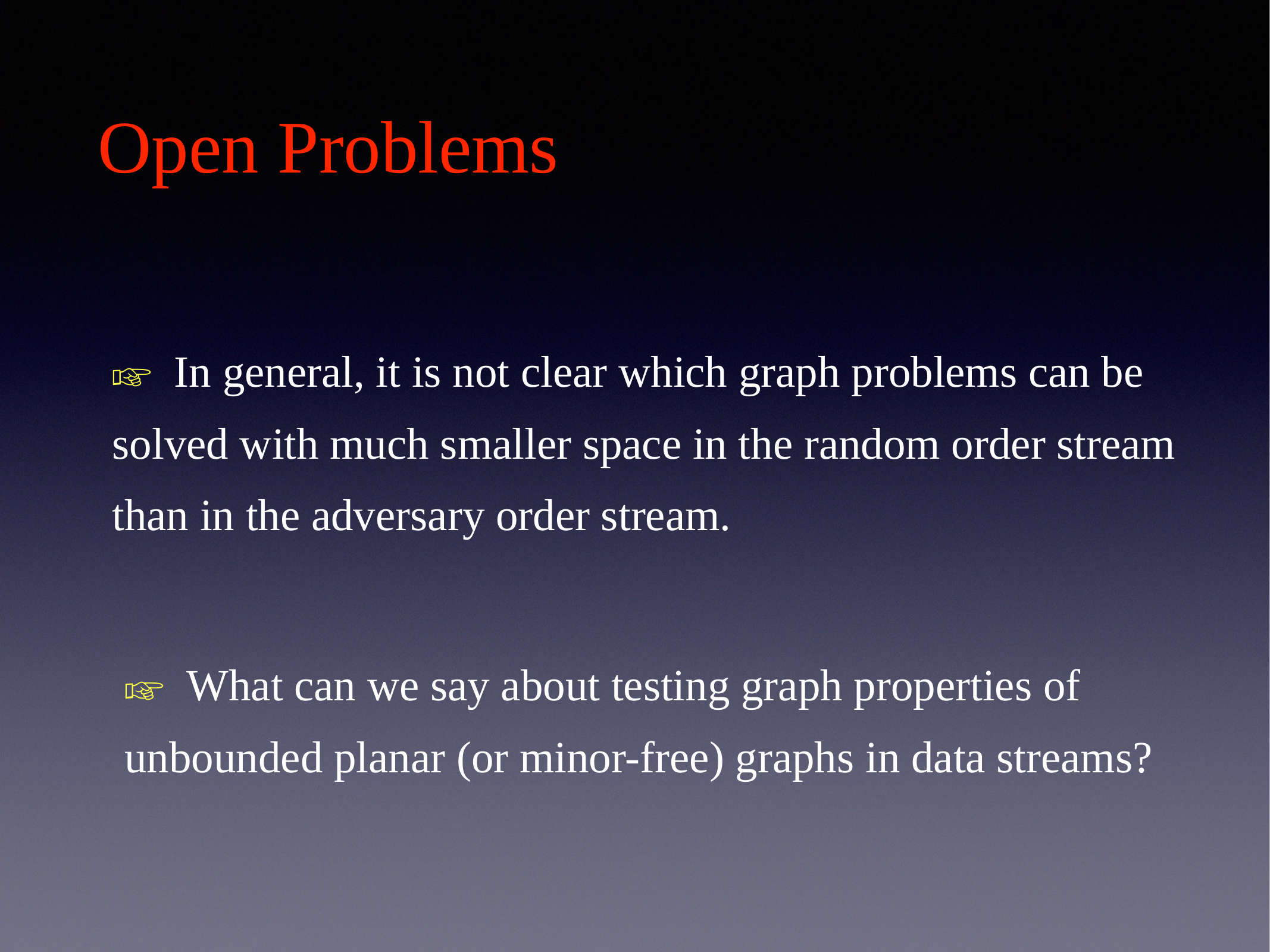

# Open Problems
☞  In general, it is not clear which graph problems can be solved with much smaller space in the random order stream than in the adversary order stream.
☞  What can we say about testing graph properties of unbounded planar (or minor-free) graphs in data streams?